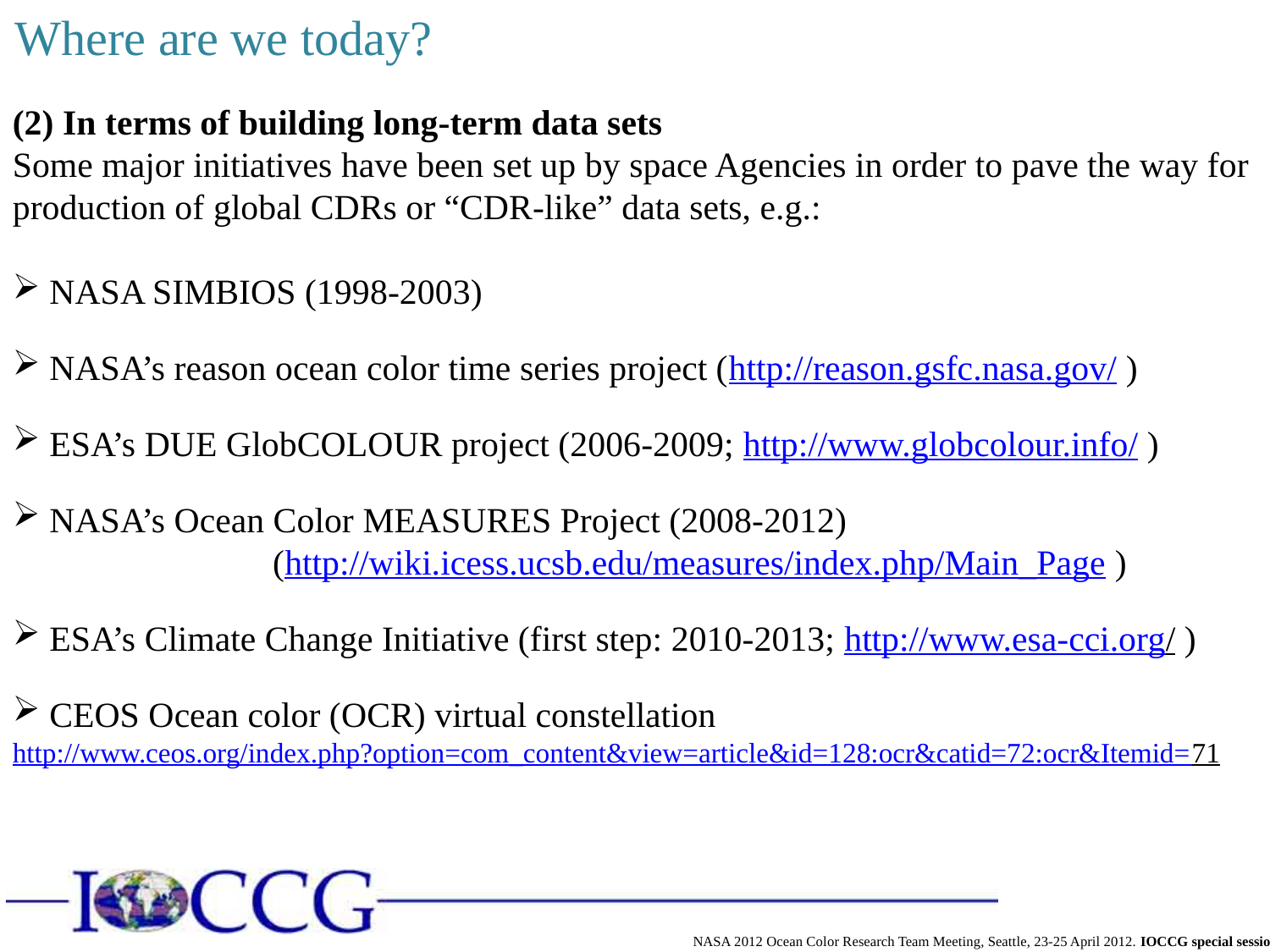

Where are we today?
(2) In terms of building long-term data sets
Some major initiatives have been set up by space Agencies in order to pave the way for production of global CDRs or “CDR-like” data sets, e.g.:

 NASA SIMBIOS (1998-2003)

 NASA’s reason ocean color time series project (http://reason.gsfc.nasa.gov/ )

 ESA’s DUE GlobCOLOUR project (2006-2009; http://www.globcolour.info/ )

 NASA’s Ocean Color MEASURES Project (2008-2012) 		                                     	               (http://wiki.icess.ucsb.edu/measures/index.php/Main_Page )

 ESA’s Climate Change Initiative (first step: 2010-2013; http://www.esa-cci.org/ )

 CEOS Ocean color (OCR) virtual constellation
http://www.ceos.org/index.php?option=com_content&view=article&id=128:ocr&catid=72:ocr&Itemid=71